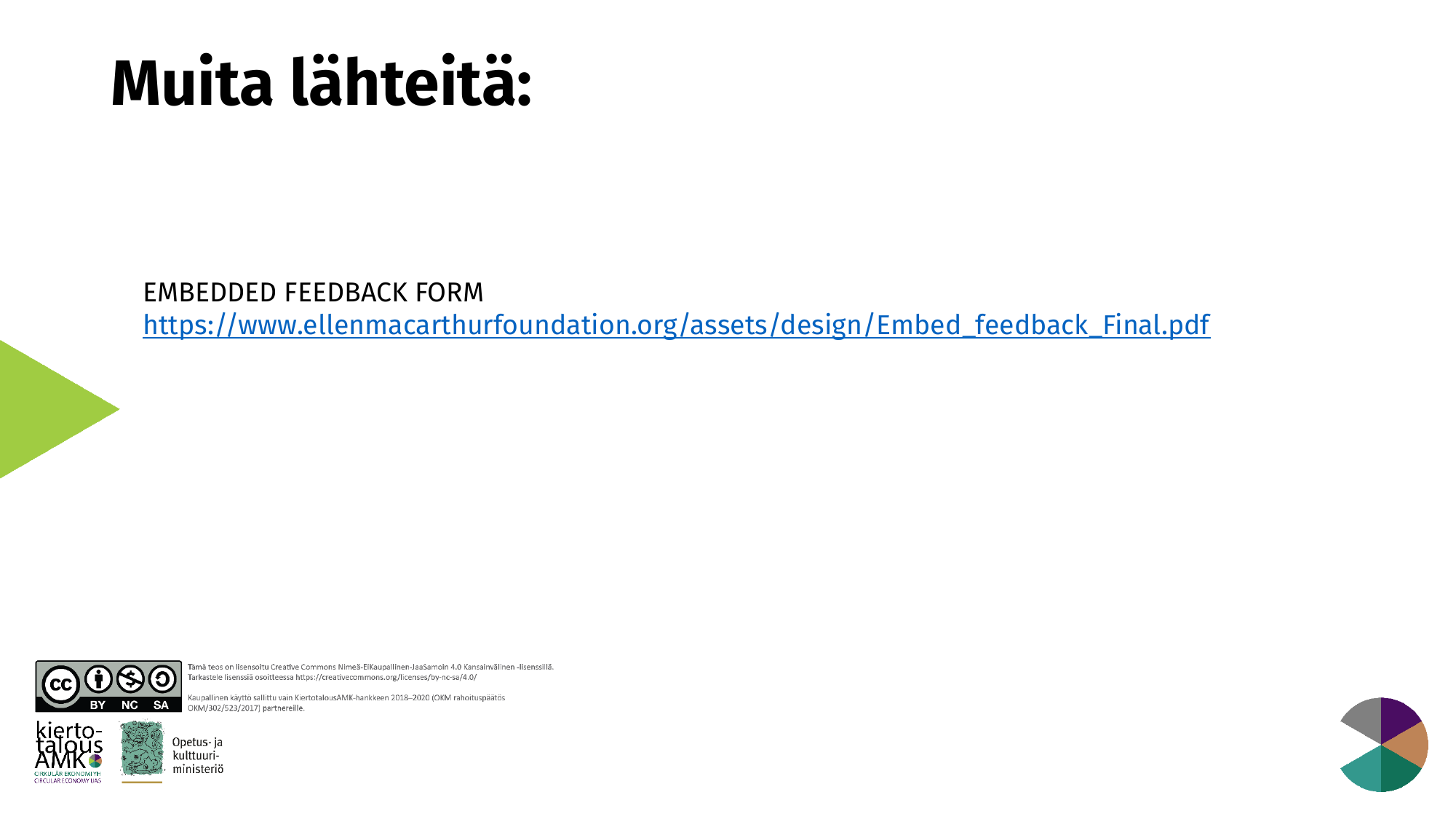

# Muita lähteitä:

EMBEDDED FEEDBACK FORM
https://www.ellenmacarthurfoundation.org/assets/design/Embed_feedback_Final.pdf